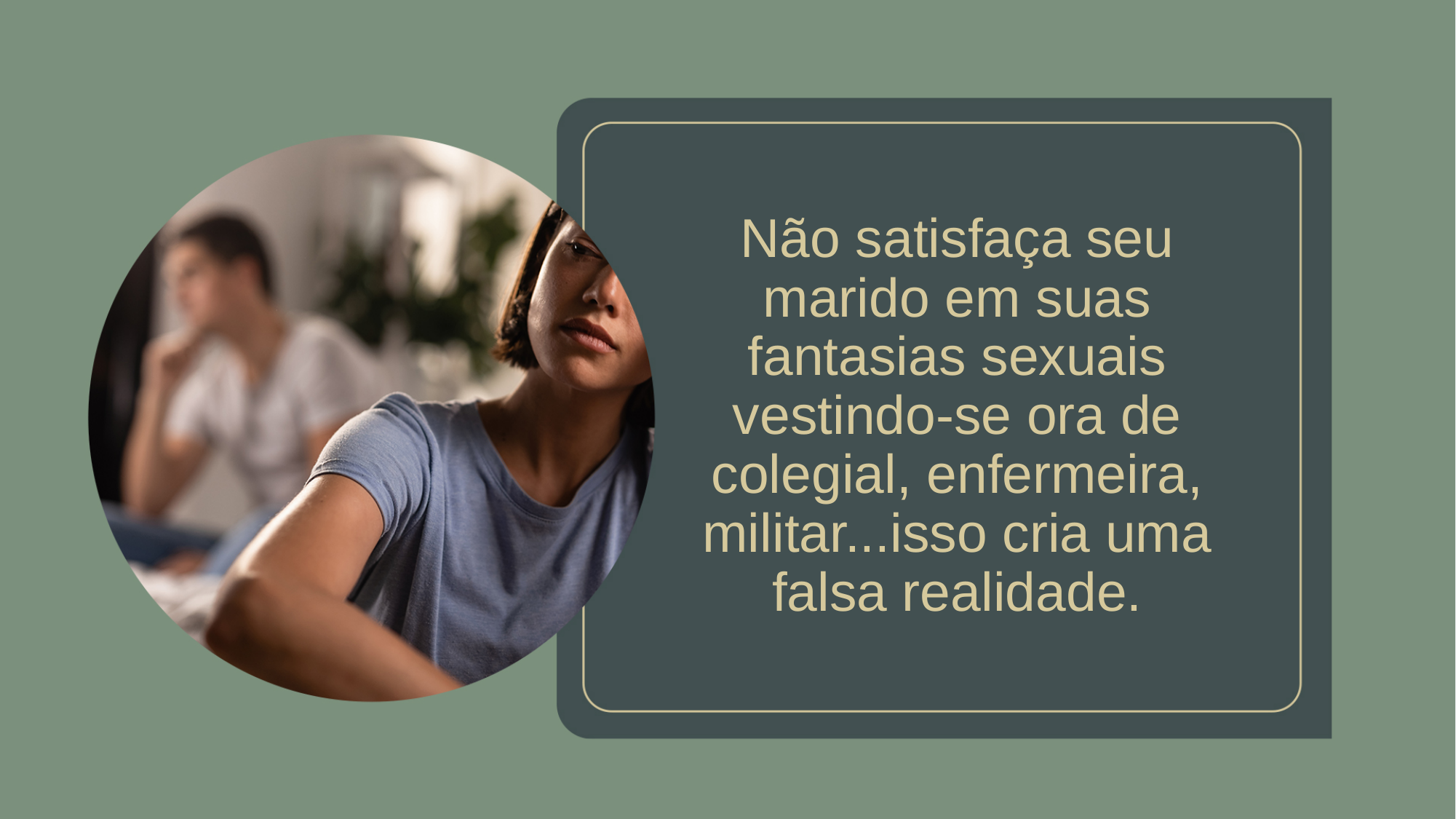

# Não satisfaça seu marido em suas fantasias sexuais vestindo-se ora de colegial, enfermeira, militar...isso cria uma falsa realidade.